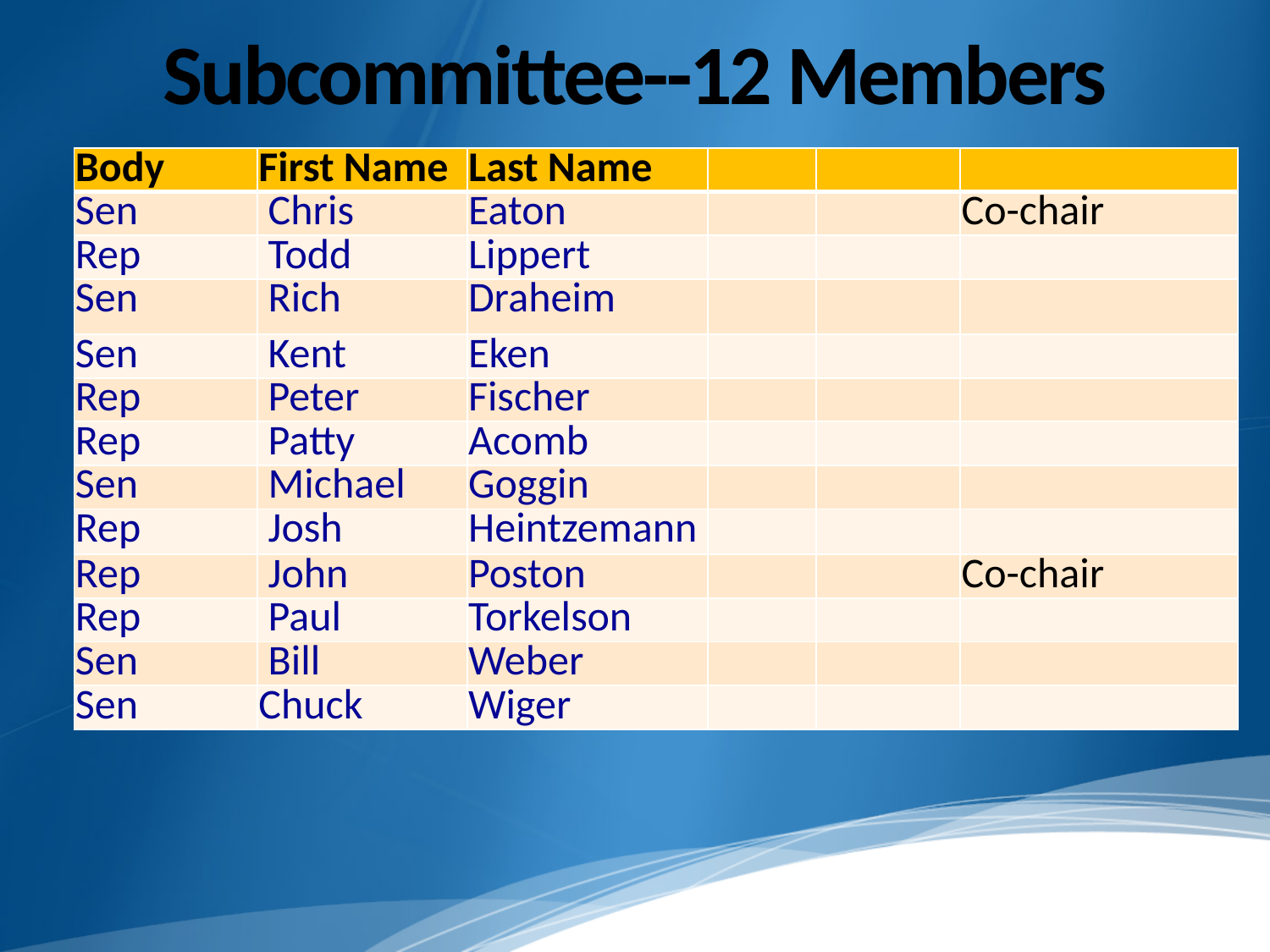

# Subcommittee--12 Members
| Body | First Name | Last Name |  |  |  |
| --- | --- | --- | --- | --- | --- |
| Sen | Chris | Eaton |  |  | Co-chair |
| Rep | Todd | Lippert |  |  |  |
| Sen | Rich | Draheim |  |  |  |
| Sen | Kent | Eken |  |  |  |
| Rep | Peter | Fischer |  |  |  |
| Rep | Patty | Acomb |  |  |  |
| Sen | Michael | Goggin |  |  |  |
| Rep | Josh | Heintzemann |  |  |  |
| Rep | John | Poston |  |  | Co-chair |
| Rep | Paul | Torkelson |  |  |  |
| Sen | Bill | Weber |  |  |  |
| Sen | Chuck | Wiger |  |  |  |